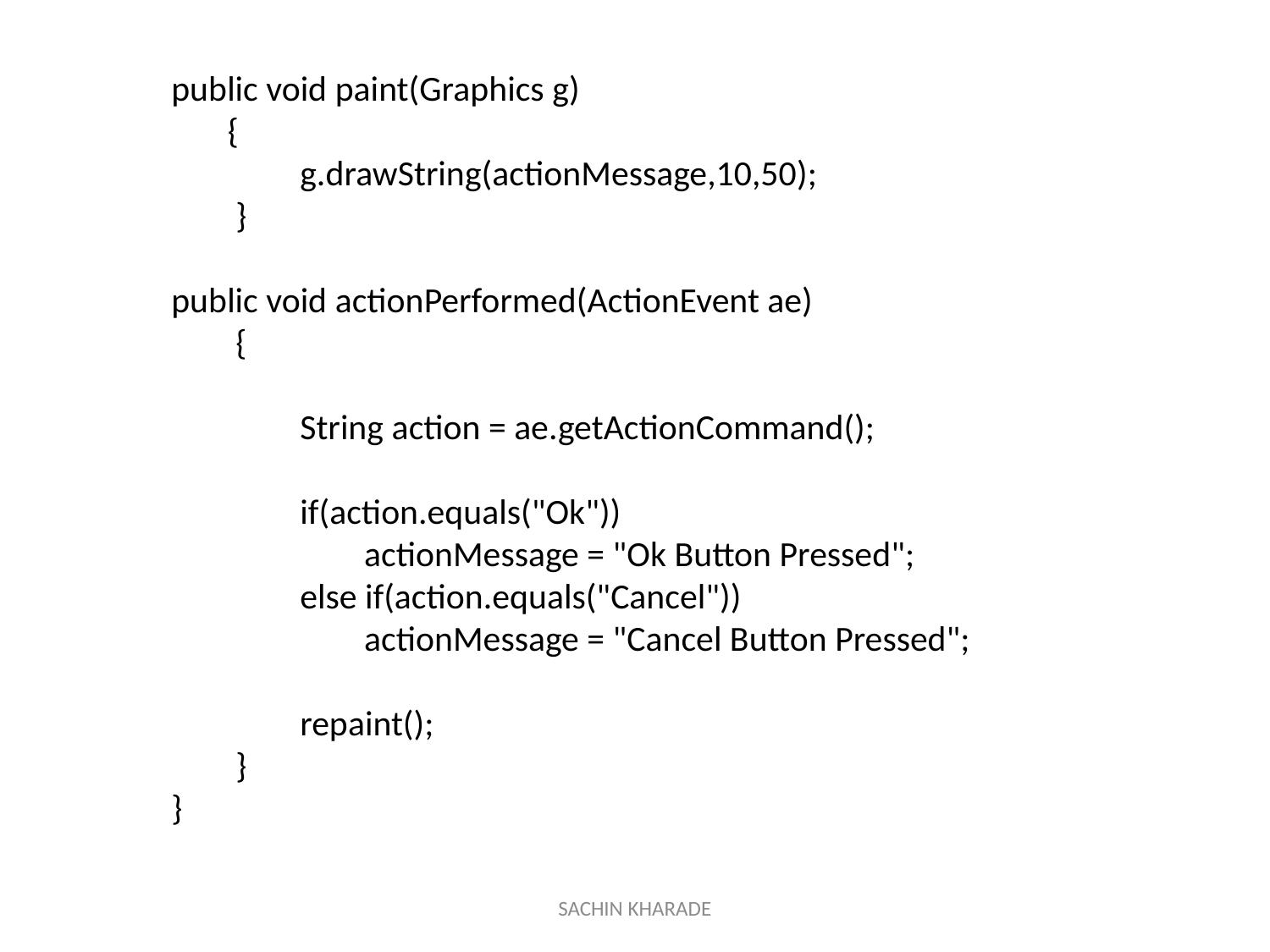

public void paint(Graphics g)
       {
                g.drawString(actionMessage,10,50);
        }

public void actionPerformed(ActionEvent ae)
        {

                String action = ae.getActionCommand();

                if(action.equals("Ok"))
                        actionMessage = "Ok Button Pressed";
                else if(action.equals("Cancel"))
                        actionMessage = "Cancel Button Pressed";

                repaint();
        }
}
SACHIN KHARADE